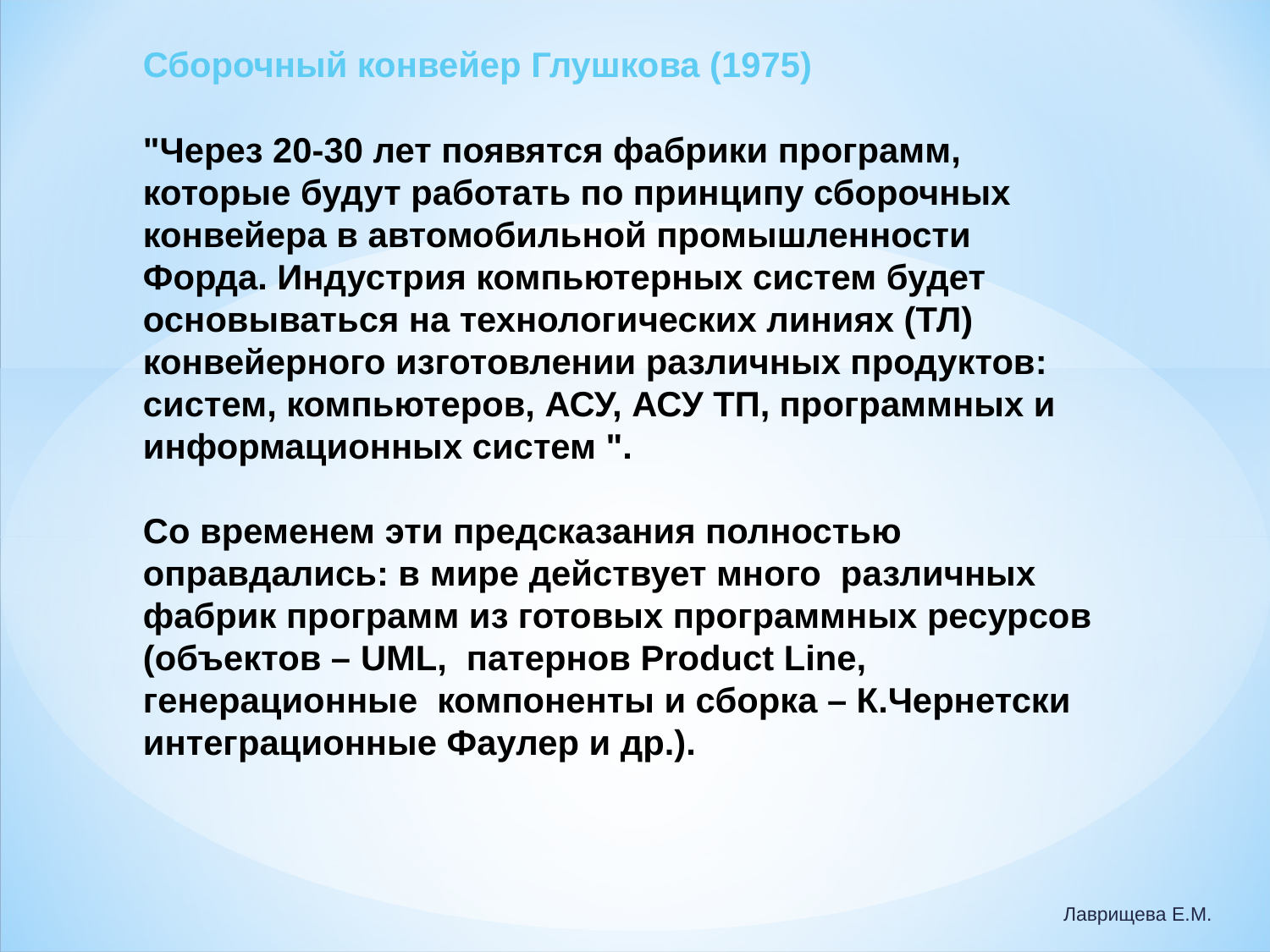

# Сборочный конвейер Глушкова (1975) "Через 20-30 лет появятся фабрики программ, которые будут работать по принципу сборочных конвейера в автомобильной промышленности Форда. Индустрия компьютерных систем будет основываться на технологических линиях (ТЛ) конвейерного изготовлении различных продуктов: систем, компьютеров, АСУ, АСУ ТП, программных и информационных систем ". Со временем эти предсказания полностью оправдались: в мире действует много  различных фабрик программ из готовых программных ресурсов (объектов – UML,  патернов Product Line,  генерационные  компоненты и сборка – К.Чернетски интеграционные Фаулер и др.).
Лаврищева Е.М.